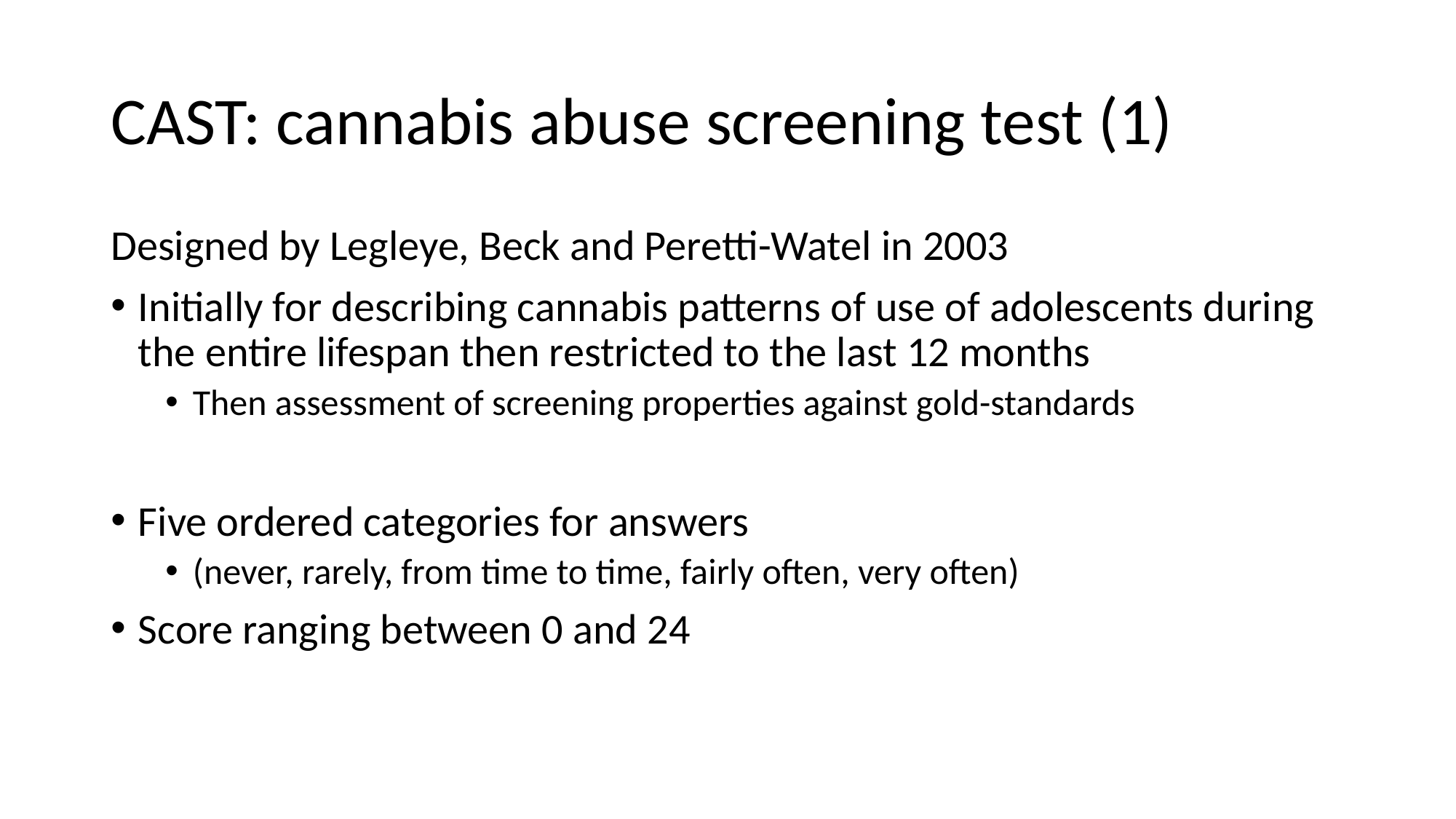

# CAST: cannabis abuse screening test (1)
Designed by Legleye, Beck and Peretti-Watel in 2003
Initially for describing cannabis patterns of use of adolescents during the entire lifespan then restricted to the last 12 months
Then assessment of screening properties against gold-standards

Five ordered categories for answers
(never, rarely, from time to time, fairly often, very often)
Score ranging between 0 and 24